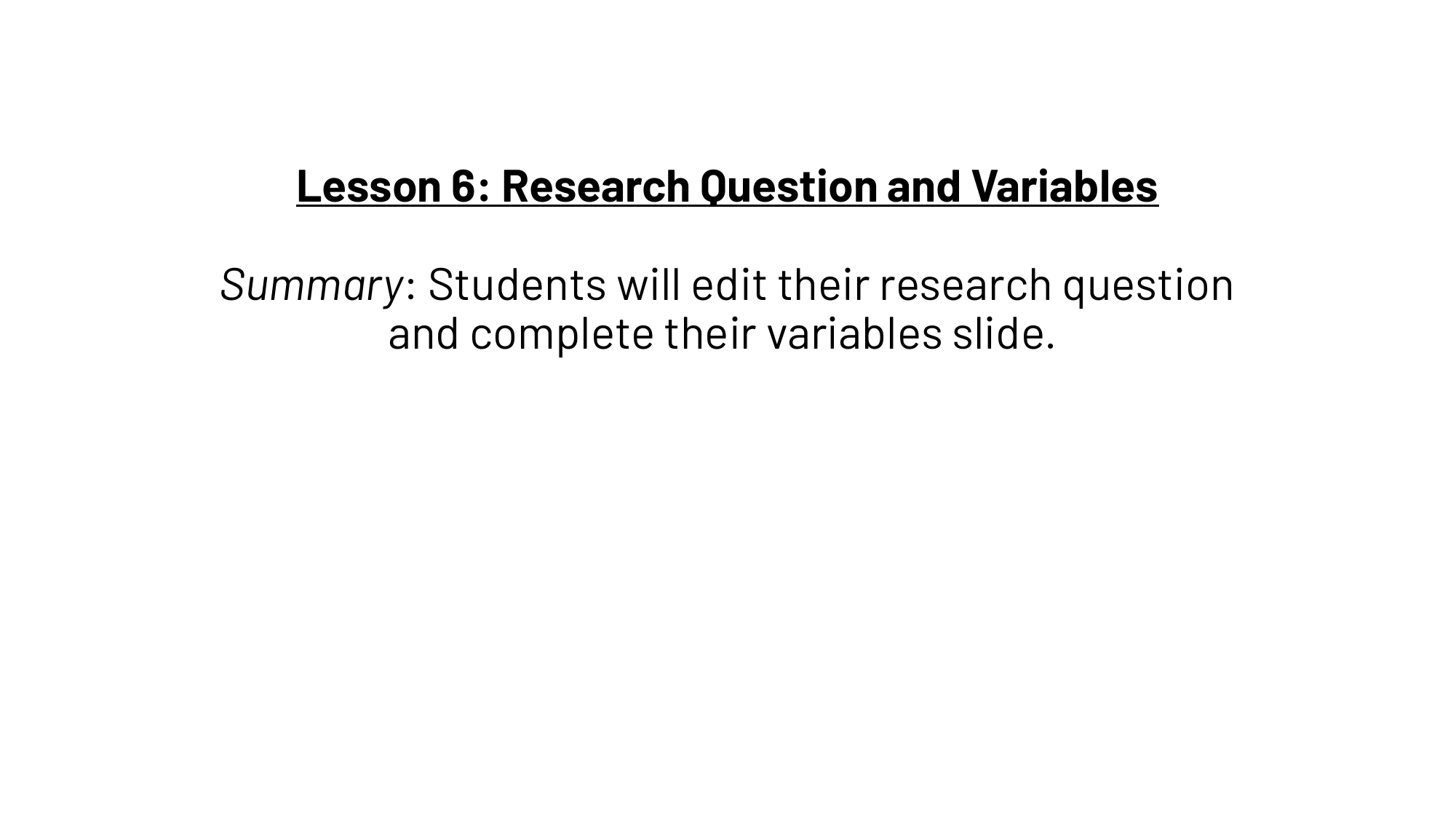

# Lesson 6: Research Question and Variables   Summary: Students will edit their research question and complete their variables slide.